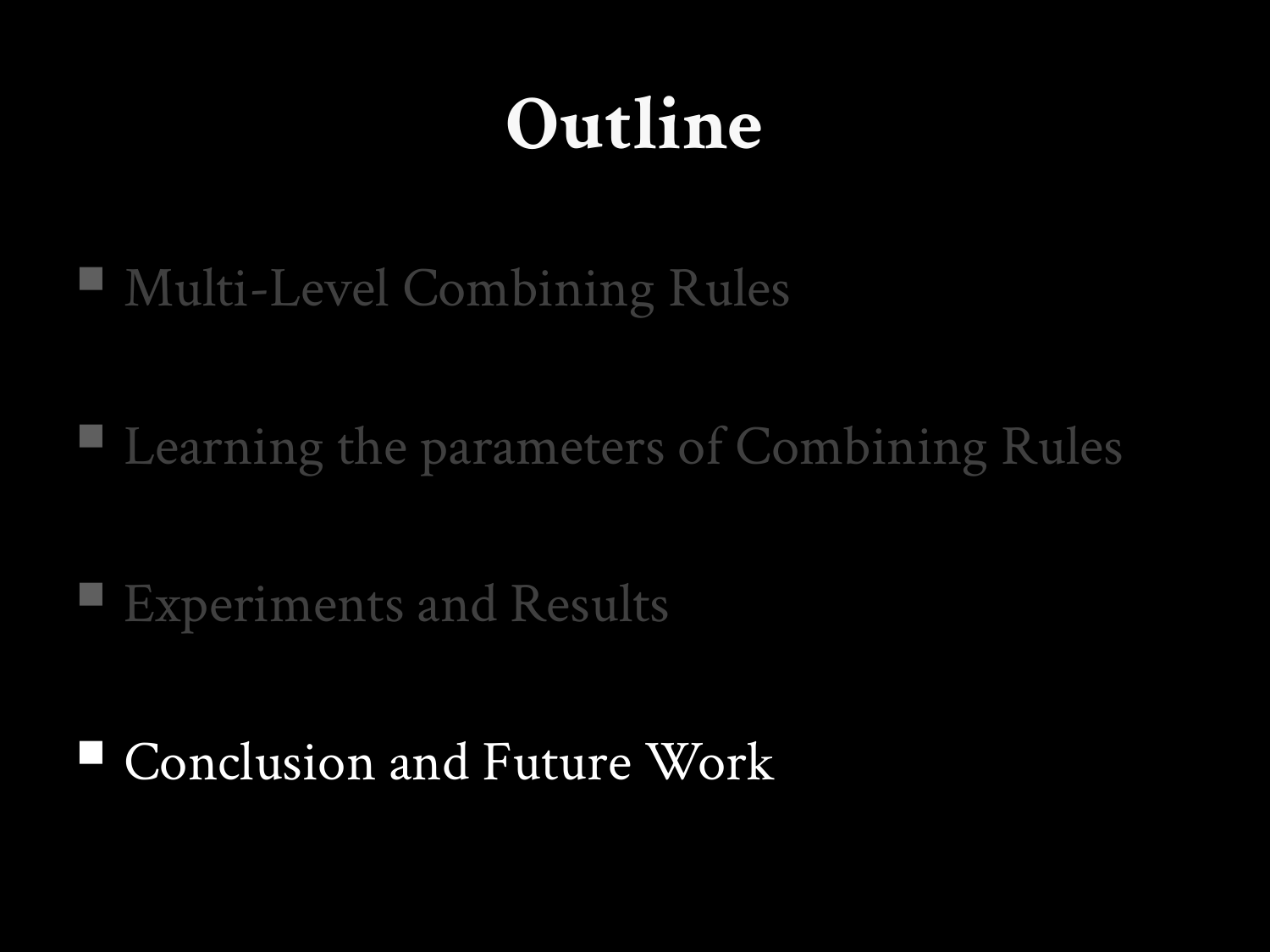

# Outline
Multi-Level Combining Rules

Learning the parameters of Combining Rules

Experiments and Results

Conclusion and Future Work